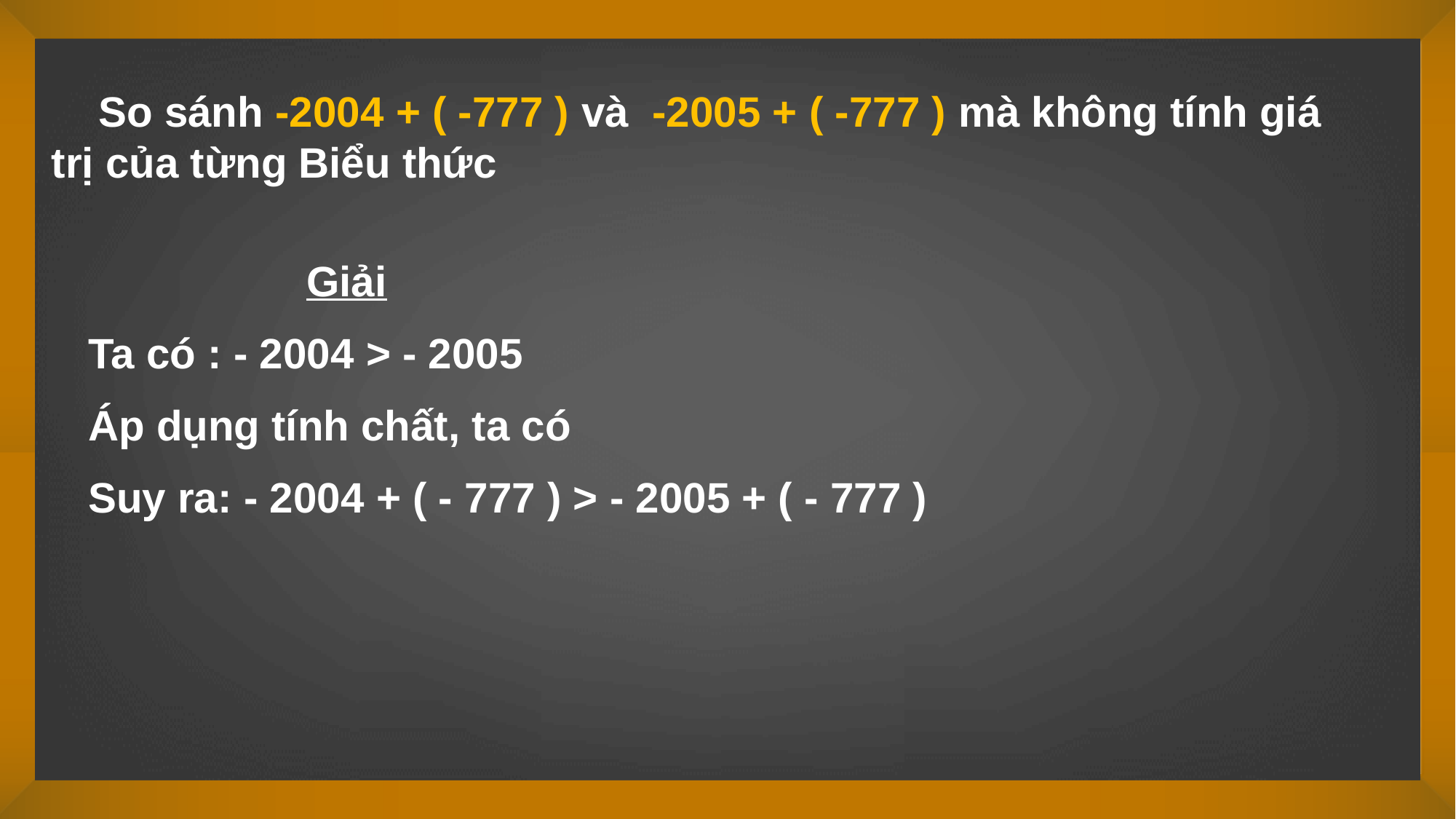

So sánh -2004 + ( -777 ) và  -2005 + ( -777 ) mà không tính giá trị của từng Biểu thức
		Giải
Ta có : - 2004 > - 2005
Áp dụng tính chất, ta có
Suy ra: - 2004 + ( - 777 ) > - 2005 + ( - 777 )